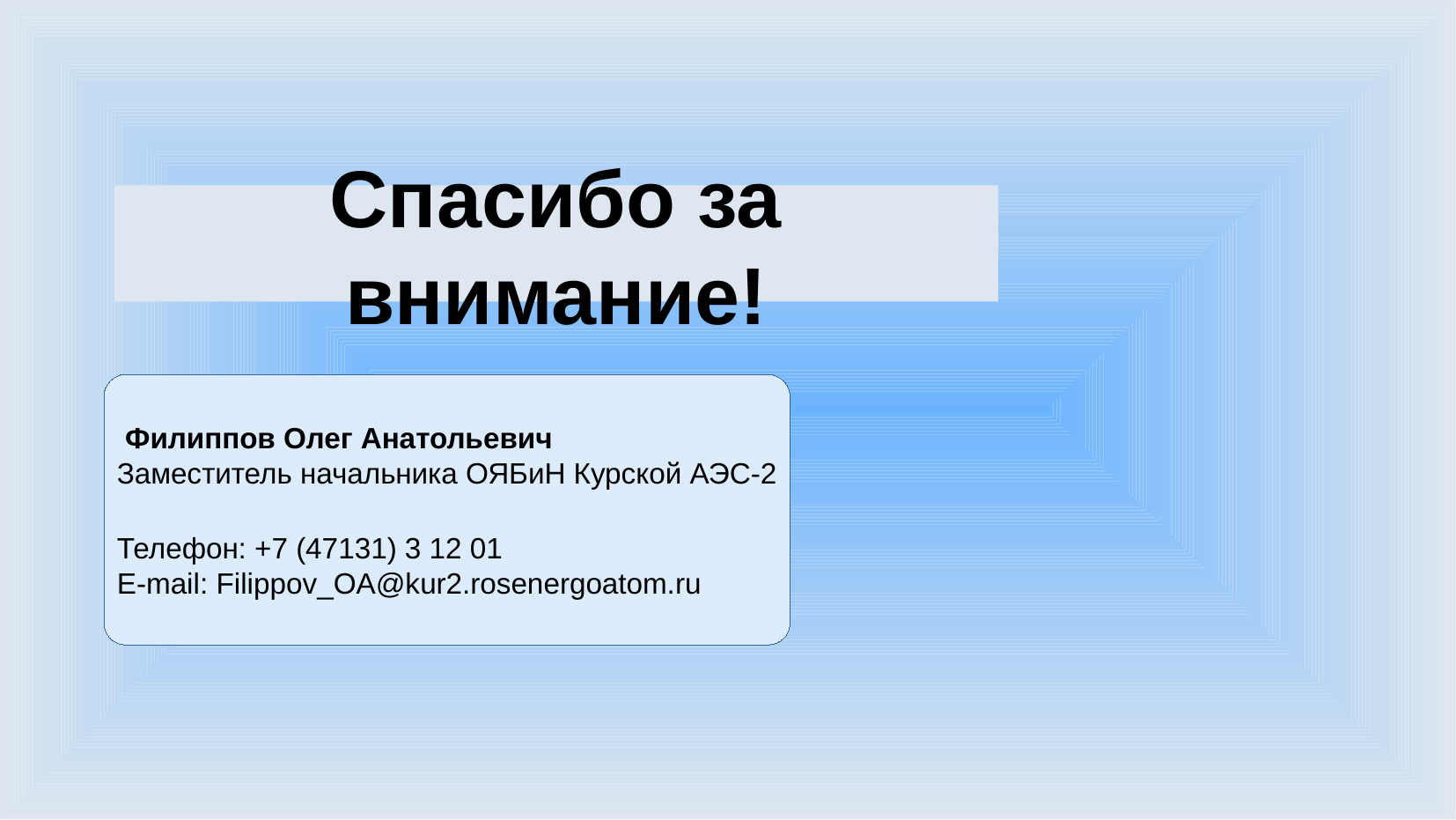

Спасибо за внимание!
 Филиппов Олег Анатольевич
Заместитель начальника ОЯБиН Курской АЭС-2
Телефон: +7 (47131) 3 12 01
E-mail: Filippov_OA@kur2.rosenergoatom.ru